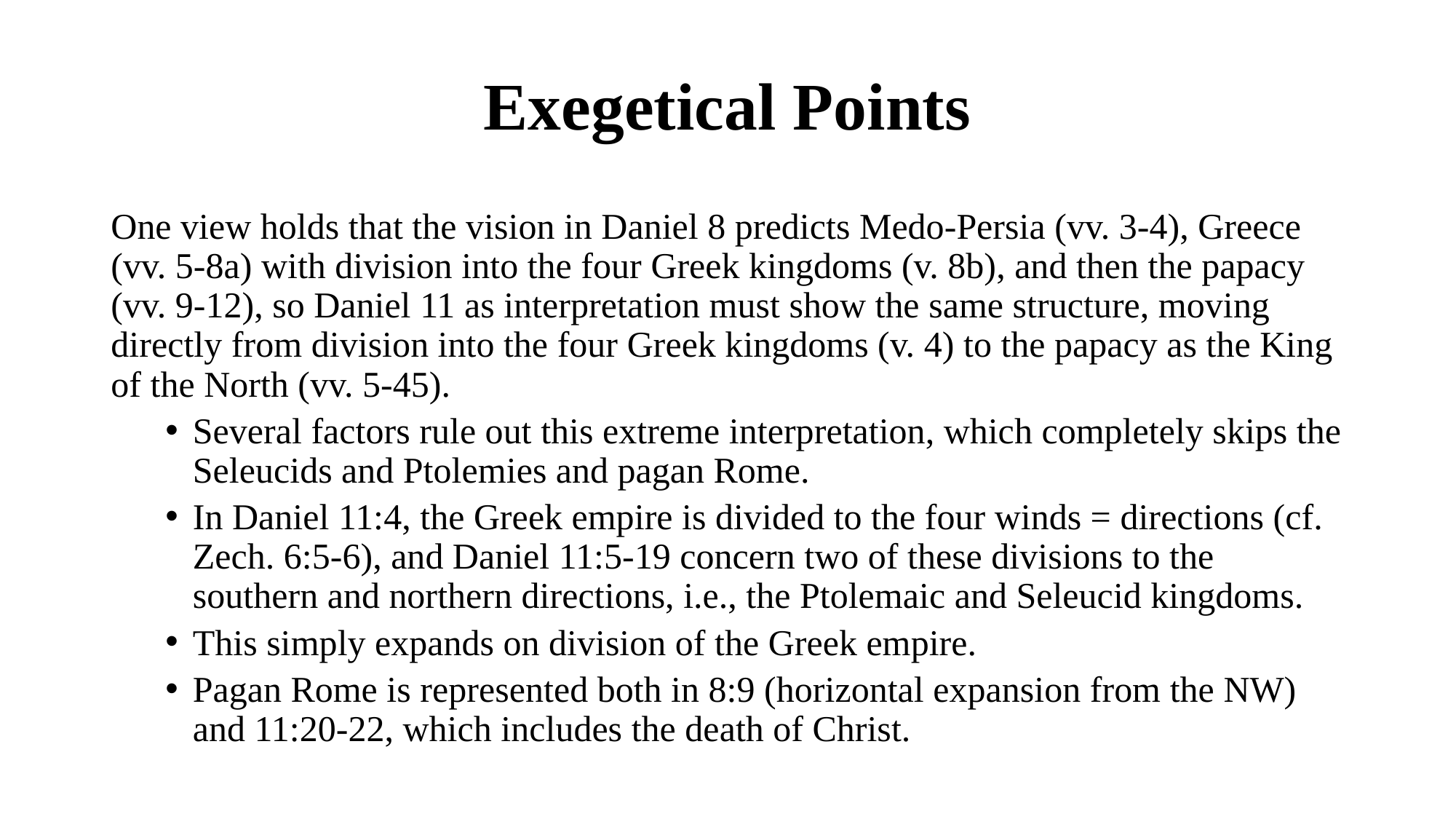

# Exegetical Points
One view holds that the vision in Daniel 8 predicts Medo-Persia (vv. 3-4), Greece (vv. 5-8a) with division into the four Greek kingdoms (v. 8b), and then the papacy (vv. 9-12), so Daniel 11 as interpretation must show the same structure, moving directly from division into the four Greek kingdoms (v. 4) to the papacy as the King of the North (vv. 5-45).
Several factors rule out this extreme interpretation, which completely skips the Seleucids and Ptolemies and pagan Rome.
In Daniel 11:4, the Greek empire is divided to the four winds = directions (cf. Zech. 6:5-6), and Daniel 11:5-19 concern two of these divisions to the southern and northern directions, i.e., the Ptolemaic and Seleucid kingdoms.
This simply expands on division of the Greek empire.
Pagan Rome is represented both in 8:9 (horizontal expansion from the NW) and 11:20-22, which includes the death of Christ.